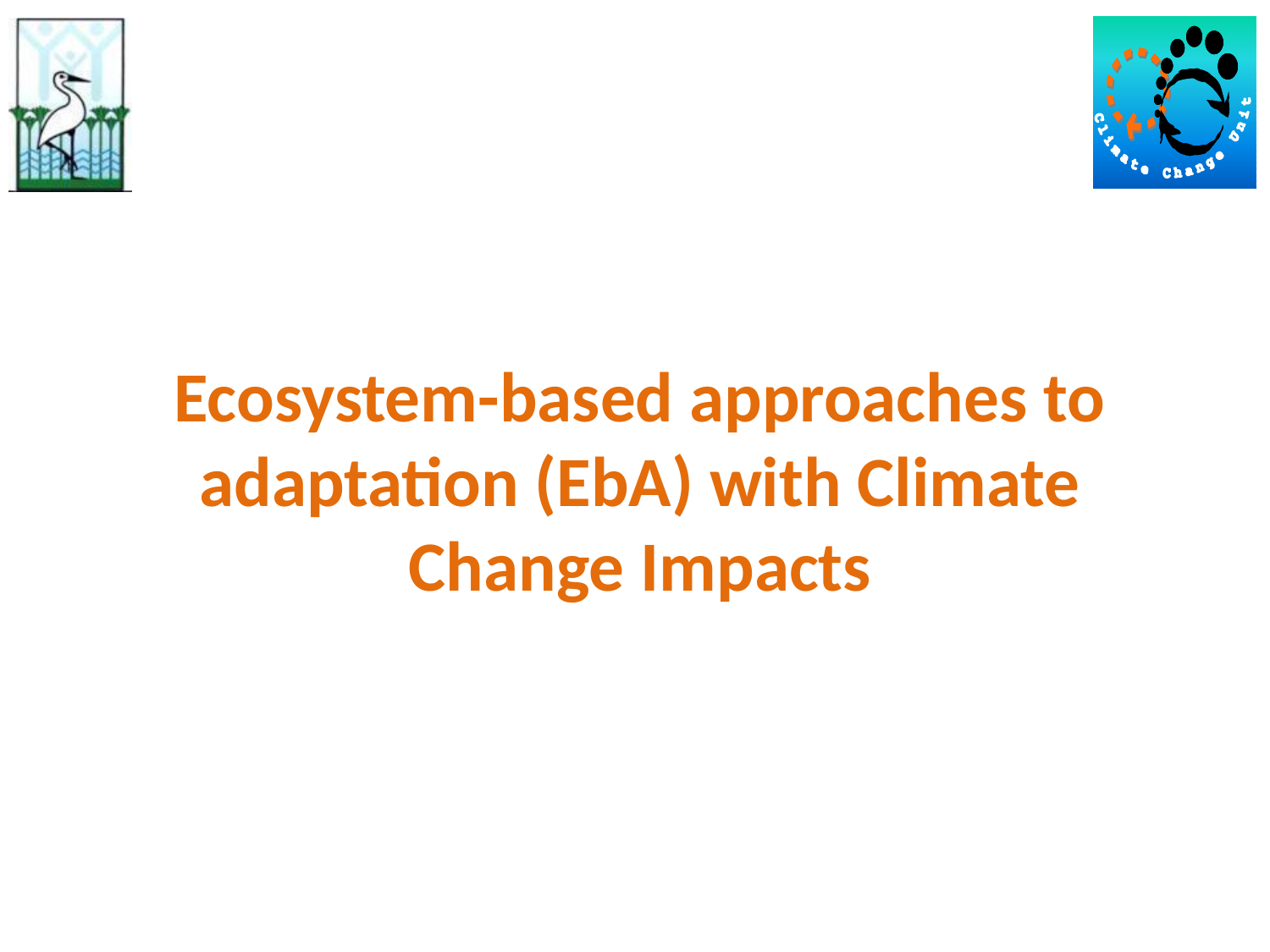

Ecosystem-based approaches to adaptation (EbA) with Climate Change Impacts
#